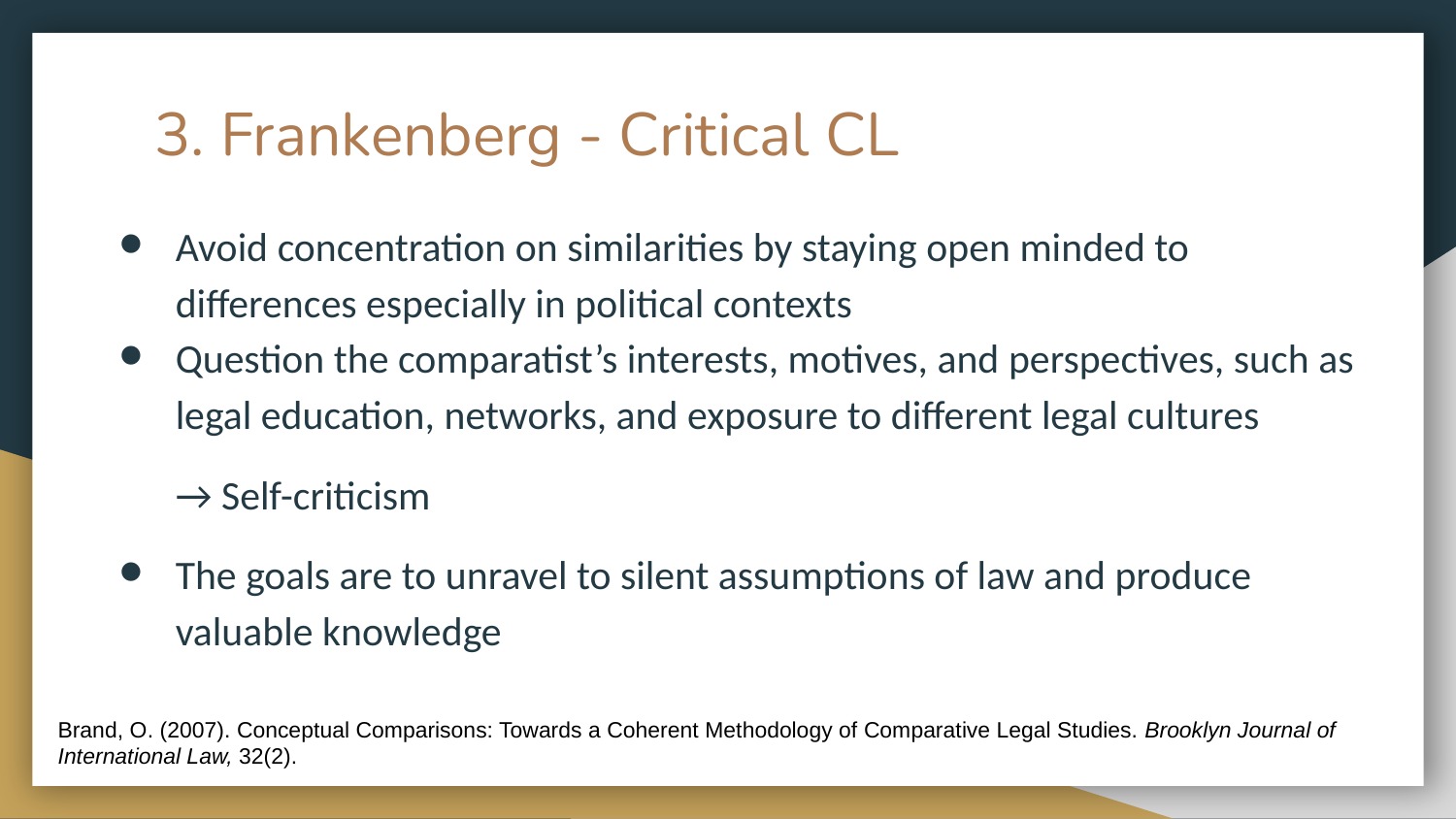

# 3. Frankenberg - Critical CL
Avoid concentration on similarities by staying open minded to differences especially in political contexts
Question the comparatist’s interests, motives, and perspectives, such as legal education, networks, and exposure to different legal cultures
→ Self-criticism
The goals are to unravel to silent assumptions of law and produce valuable knowledge
Brand, O. (2007). Conceptual Comparisons: Towards a Coherent Methodology of Comparative Legal Studies. Brooklyn Journal of International Law, 32(2).